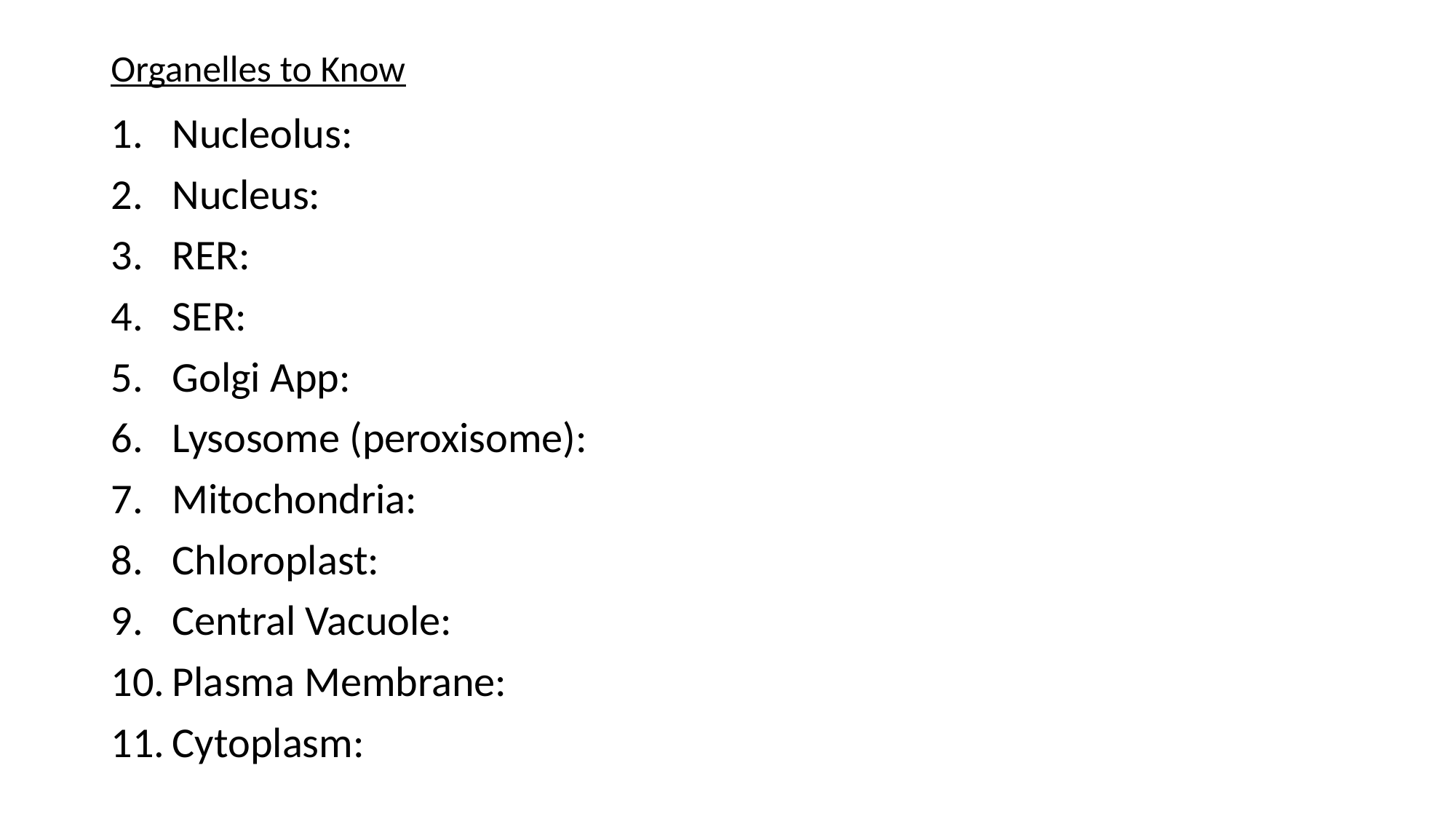

# Organelles to Know
Nucleolus:
Nucleus:
RER:
SER:
Golgi App:
Lysosome (peroxisome):
Mitochondria:
Chloroplast:
Central Vacuole:
Plasma Membrane:
Cytoplasm: